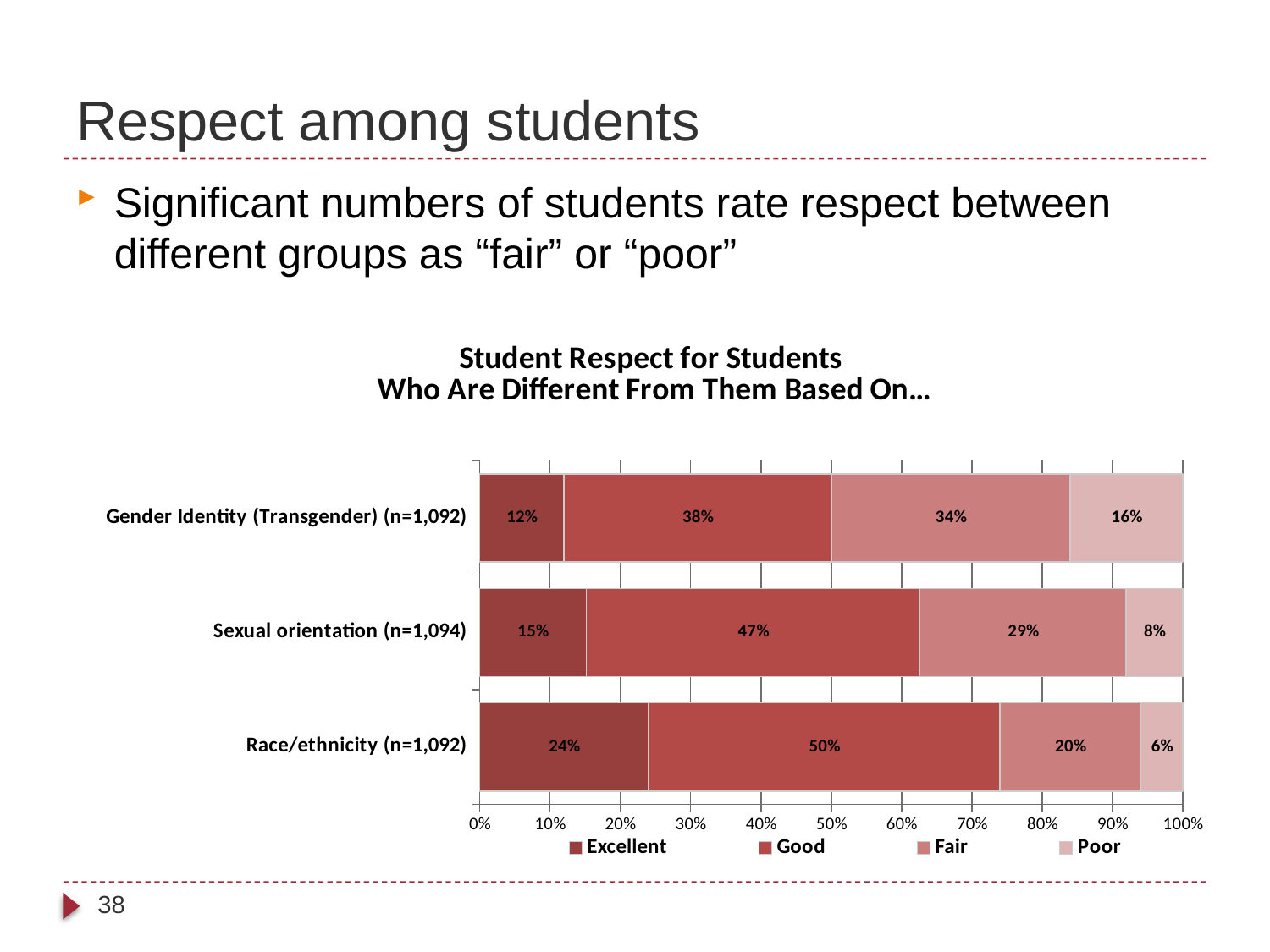

# Respect among students
Significant numbers of students rate respect between different groups as “fair” or “poor”

### Chart: Student Respect for Students
Who Are Different From Them Based On…

| Category | Excellent | Good | Fair | Poor |
|---|---|---|---|---|
| Race/ethnicity (n=1,092) | 0.24 | 0.5 | 0.2 | 0.06 |
| Sexual orientation (n=1,094) | 0.15 | 0.47 | 0.29 | 0.08 |
| Gender Identity (Transgender) (n=1,092) | 0.12 | 0.38 | 0.34 | 0.16 |
38